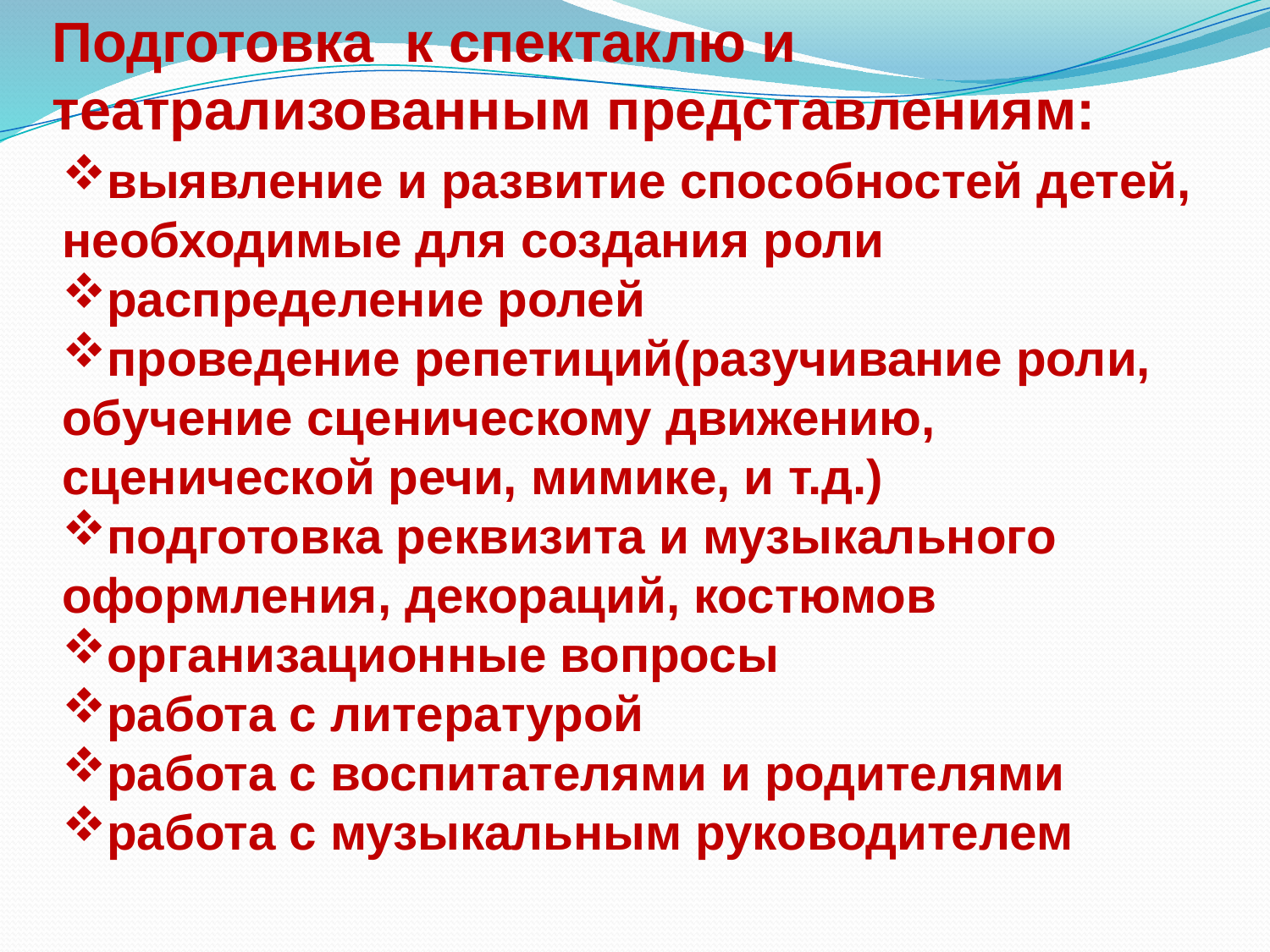

Подготовка  к спектаклю и театрализованным представлениям:
выявление и развитие способностей детей, необходимые для создания роли
распределение ролей
проведение репетиций(разучивание роли, обучение сценическому движению, сценической речи, мимике, и т.д.)
подготовка реквизита и музыкального
оформления, декораций, костюмов
организационные вопросы
работа с литературой
работа с воспитателями и родителями
работа с музыкальным руководителем